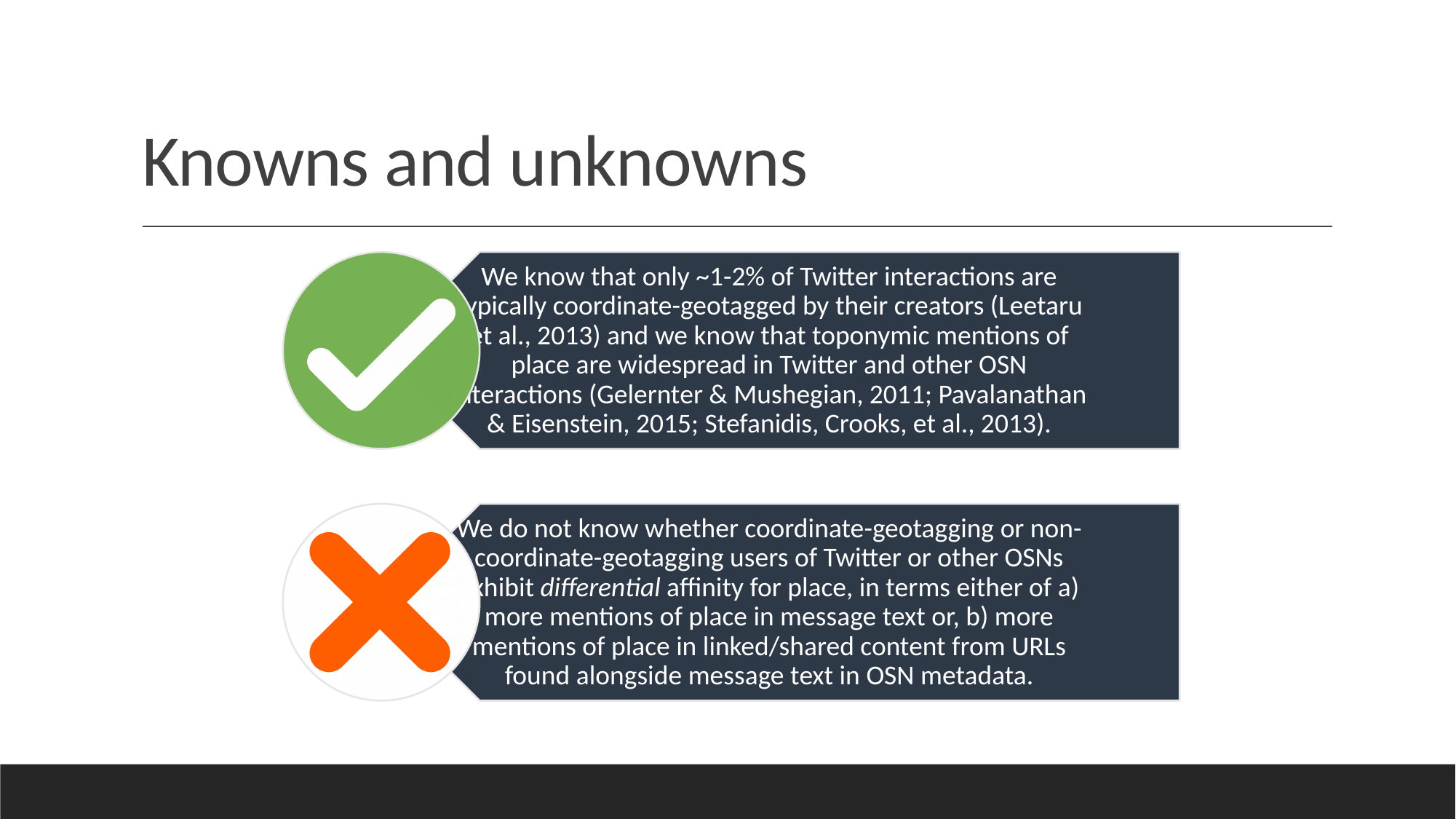

# Knowns and unknowns
We know that only ~1-2% of Twitter interactions are typically coordinate-geotagged by their creators (Leetaru et al., 2013) and we know that toponymic mentions of place are widespread in Twitter and other OSN interactions (Gelernter & Mushegian, 2011; Pavalanathan & Eisenstein, 2015; Stefanidis, Crooks, et al., 2013).
We do not know whether coordinate-geotagging or non-coordinate-geotagging users of Twitter or other OSNs exhibit differential affinity for place, in terms either of a) more mentions of place in message text or, b) more mentions of place in linked/shared content from URLs found alongside message text in OSN metadata.